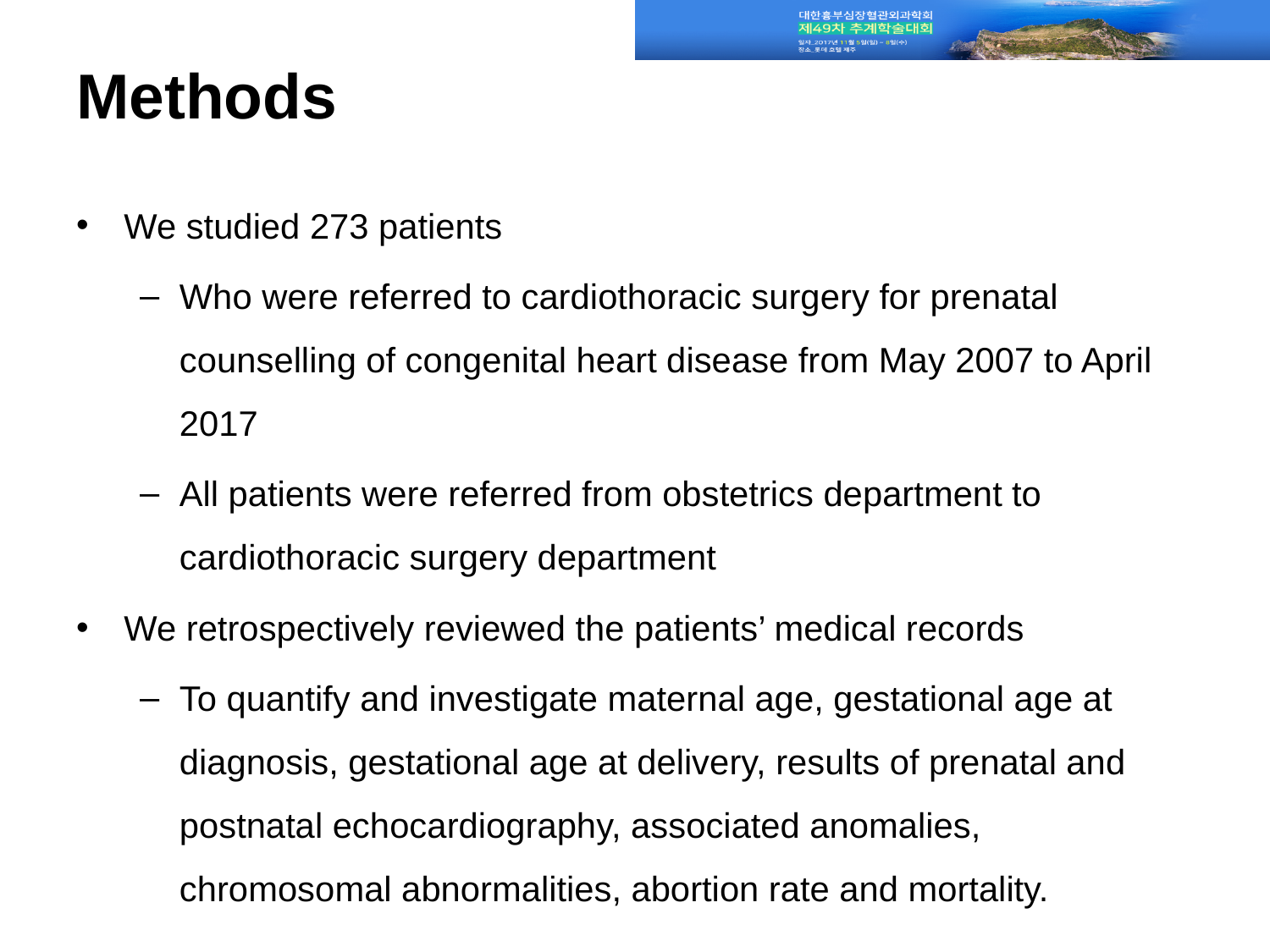

# Methods
We studied 273 patients
Who were referred to cardiothoracic surgery for prenatal counselling of congenital heart disease from May 2007 to April 2017
All patients were referred from obstetrics department to cardiothoracic surgery department
We retrospectively reviewed the patients’ medical records
To quantify and investigate maternal age, gestational age at diagnosis, gestational age at delivery, results of prenatal and postnatal echocardiography, associated anomalies, chromosomal abnormalities, abortion rate and mortality.